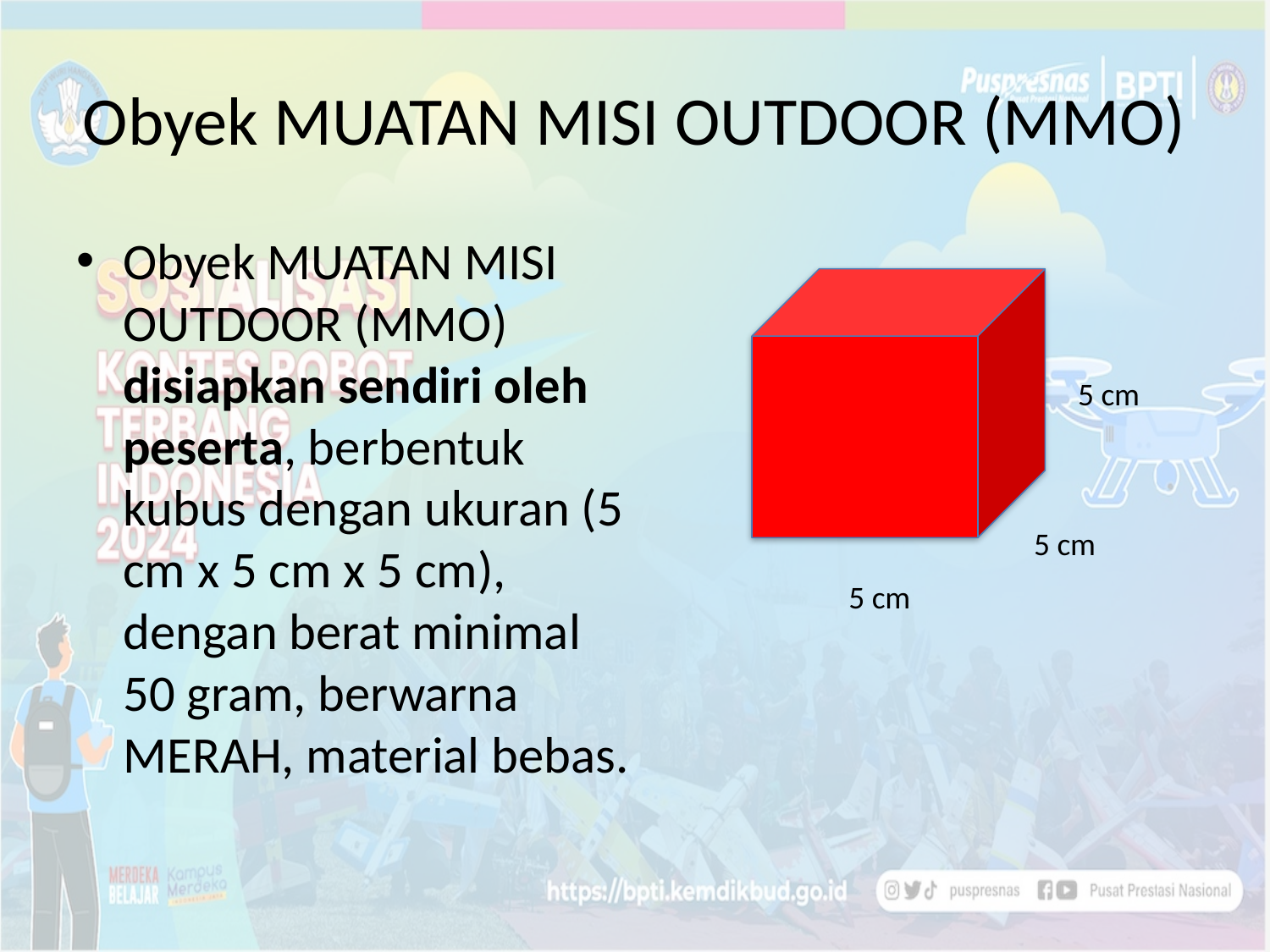

# Obyek MUATAN MISI OUTDOOR (MMO)
Obyek MUATAN MISI OUTDOOR (MMO) disiapkan sendiri oleh peserta, berbentuk kubus dengan ukuran (5 cm x 5 cm x 5 cm), dengan berat minimal 50 gram, berwarna MERAH, material bebas.

5 cm
5 cm
5 cm